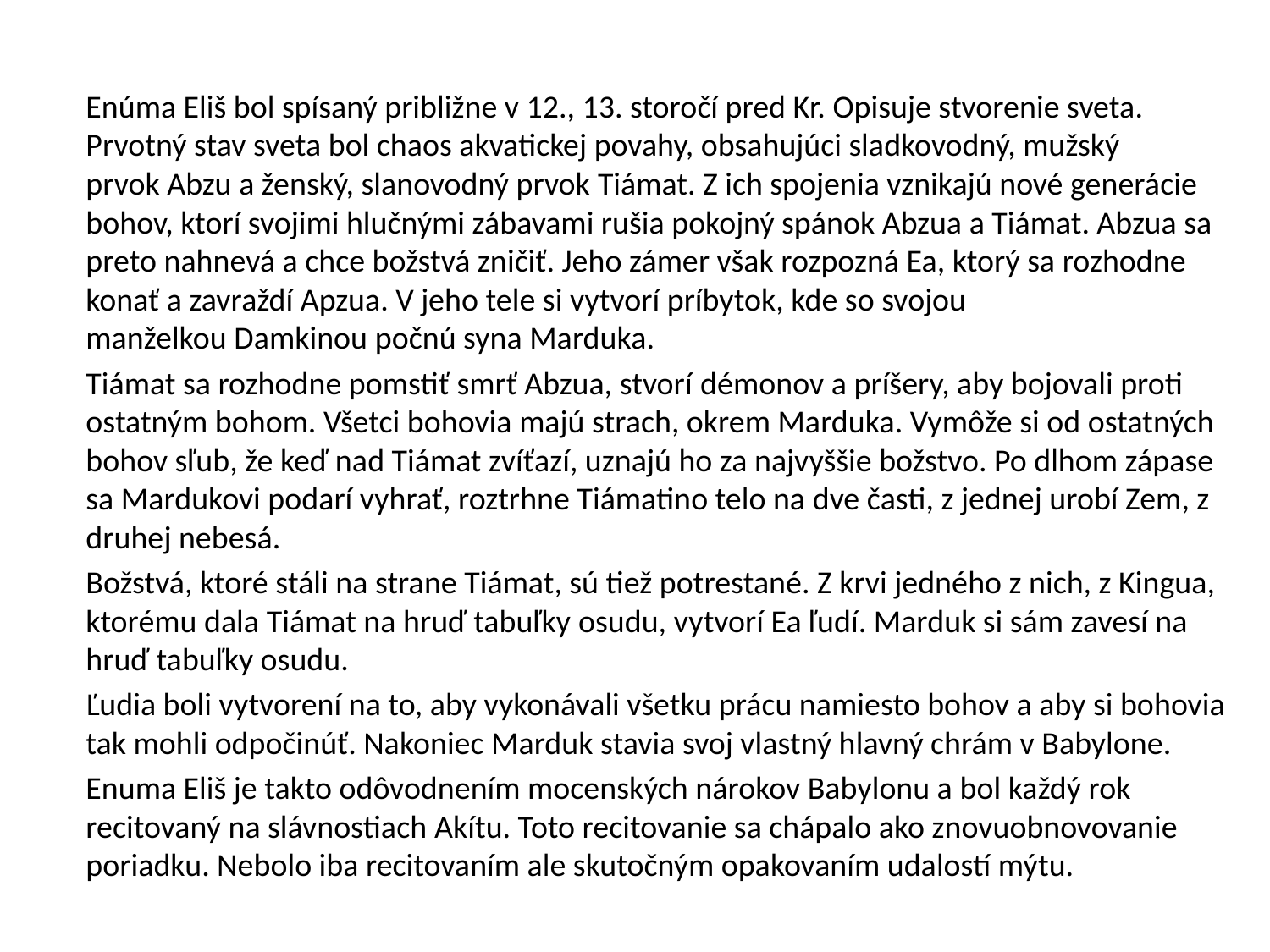

Enúma Eliš bol spísaný približne v 12., 13. storočí pred Kr. Opisuje stvorenie sveta. Prvotný stav sveta bol chaos akvatickej povahy, obsahujúci sladkovodný, mužský prvok Abzu a ženský, slanovodný prvok Tiámat. Z ich spojenia vznikajú nové generácie bohov, ktorí svojimi hlučnými zábavami rušia pokojný spánok Abzua a Tiámat. Abzua sa preto nahnevá a chce božstvá zničiť. Jeho zámer však rozpozná Ea, ktorý sa rozhodne konať a zavraždí Apzua. V jeho tele si vytvorí príbytok, kde so svojou manželkou Damkinou počnú syna Marduka.
	Tiámat sa rozhodne pomstiť smrť Abzua, stvorí démonov a príšery, aby bojovali proti ostatným bohom. Všetci bohovia majú strach, okrem Marduka. Vymôže si od ostatných bohov sľub, že keď nad Tiámat zvíťazí, uznajú ho za najvyššie božstvo. Po dlhom zápase sa Mardukovi podarí vyhrať, roztrhne Tiámatino telo na dve časti, z jednej urobí Zem, z druhej nebesá.
	Božstvá, ktoré stáli na strane Tiámat, sú tiež potrestané. Z krvi jedného z nich, z Kingua, ktorému dala Tiámat na hruď tabuľky osudu, vytvorí Ea ľudí. Marduk si sám zavesí na hruď tabuľky osudu.
	Ľudia boli vytvorení na to, aby vykonávali všetku prácu namiesto bohov a aby si bohovia tak mohli odpočinúť. Nakoniec Marduk stavia svoj vlastný hlavný chrám v Babylone.
	Enuma Eliš je takto odôvodnením mocenských nárokov Babylonu a bol každý rok recitovaný na slávnostiach Akítu. Toto recitovanie sa chápalo ako znovuobnovovanie poriadku. Nebolo iba recitovaním ale skutočným opakovaním udalostí mýtu.